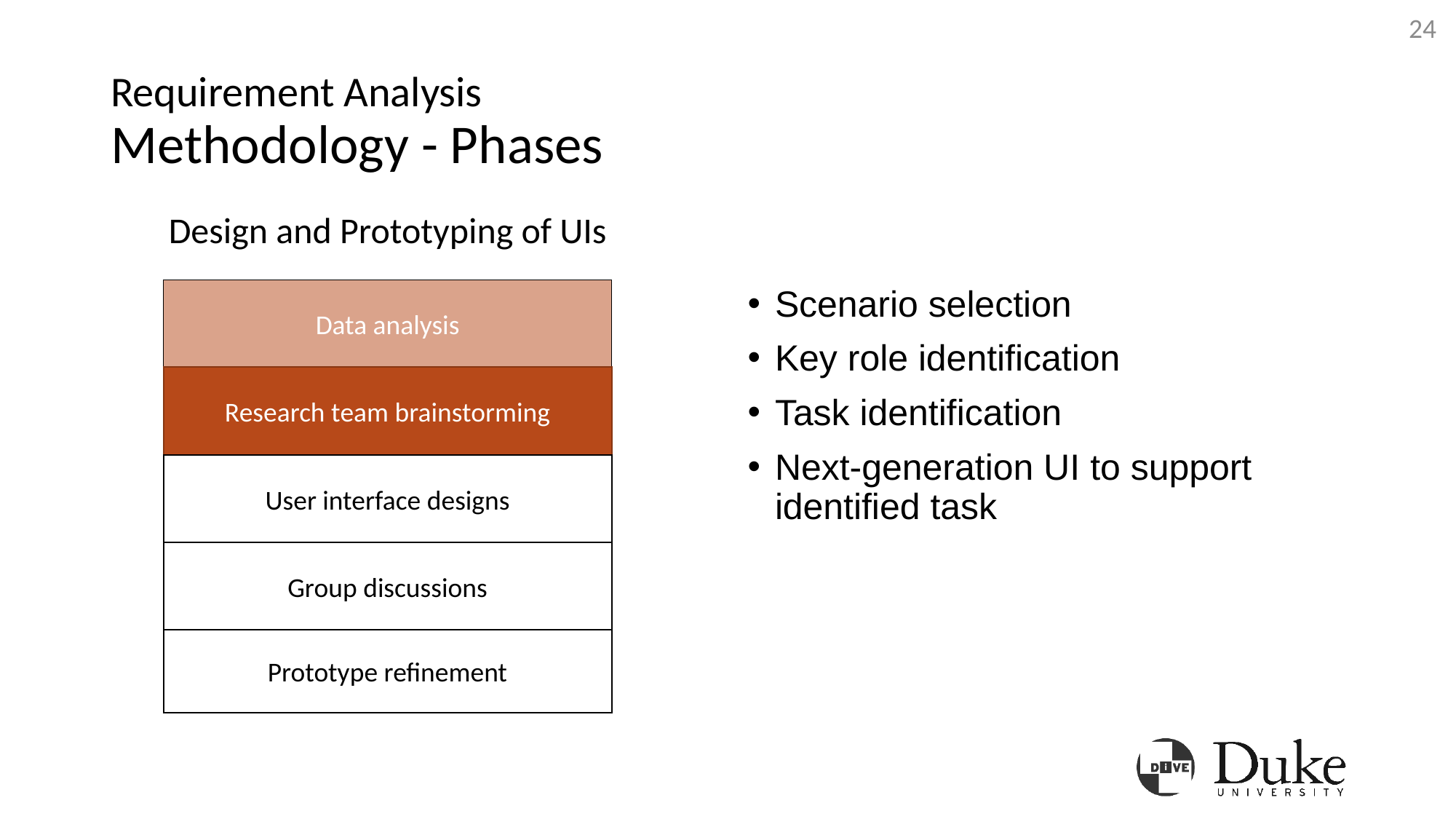

24
# Requirement Analysis Methodology - Phases
Design and Prototyping of UIs
Scenario selection
Key role identification
Task identification
Next-generation UI to support identified task

Data analysis
Research team brainstorming
User interface designs
Group discussions
Prototype refinement